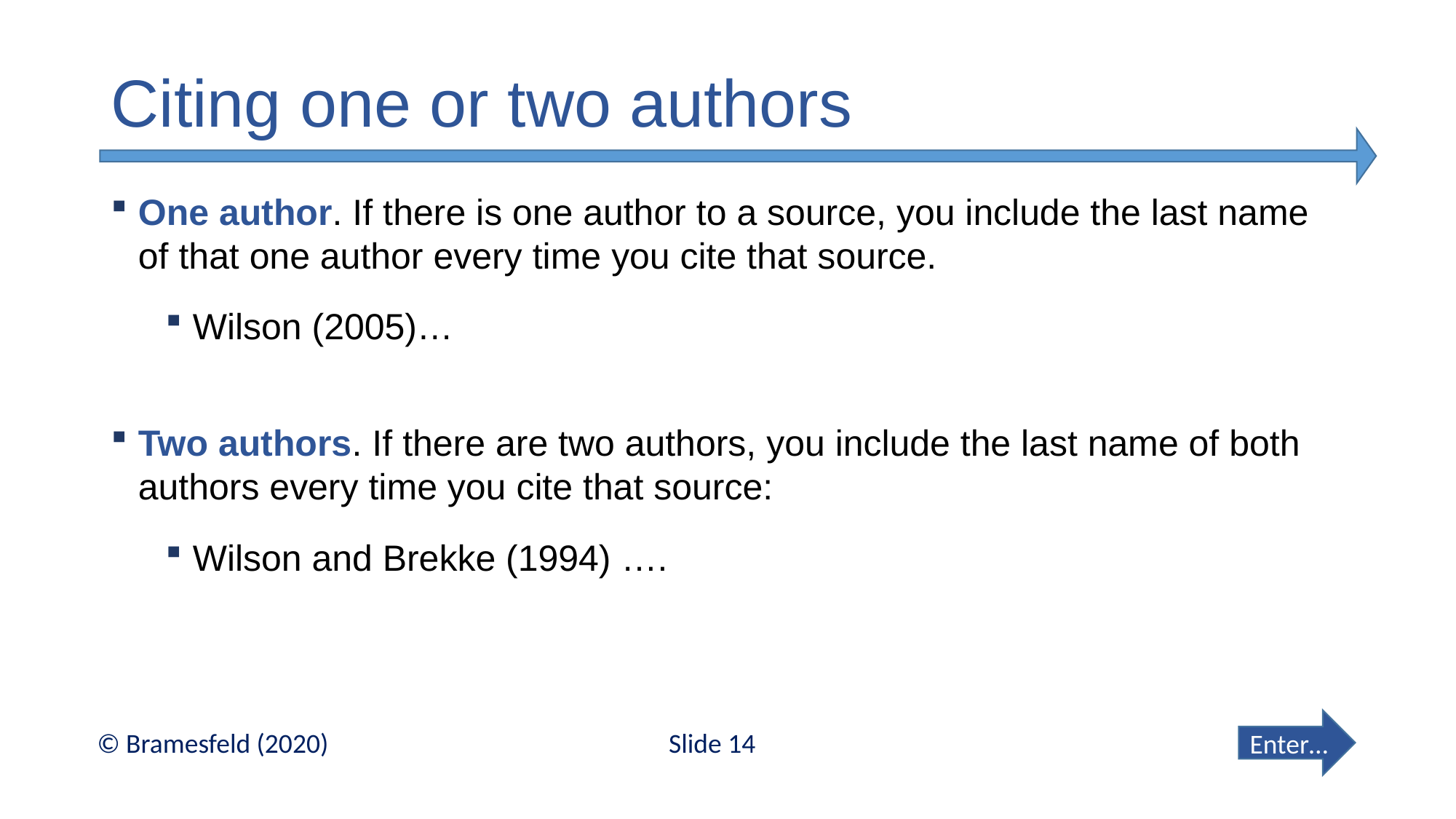

# Citing one or two authors
One author. If there is one author to a source, you include the last name of that one author every time you cite that source.
Wilson (2005)…
Two authors. If there are two authors, you include the last name of both authors every time you cite that source:
Wilson and Brekke (1994) ….